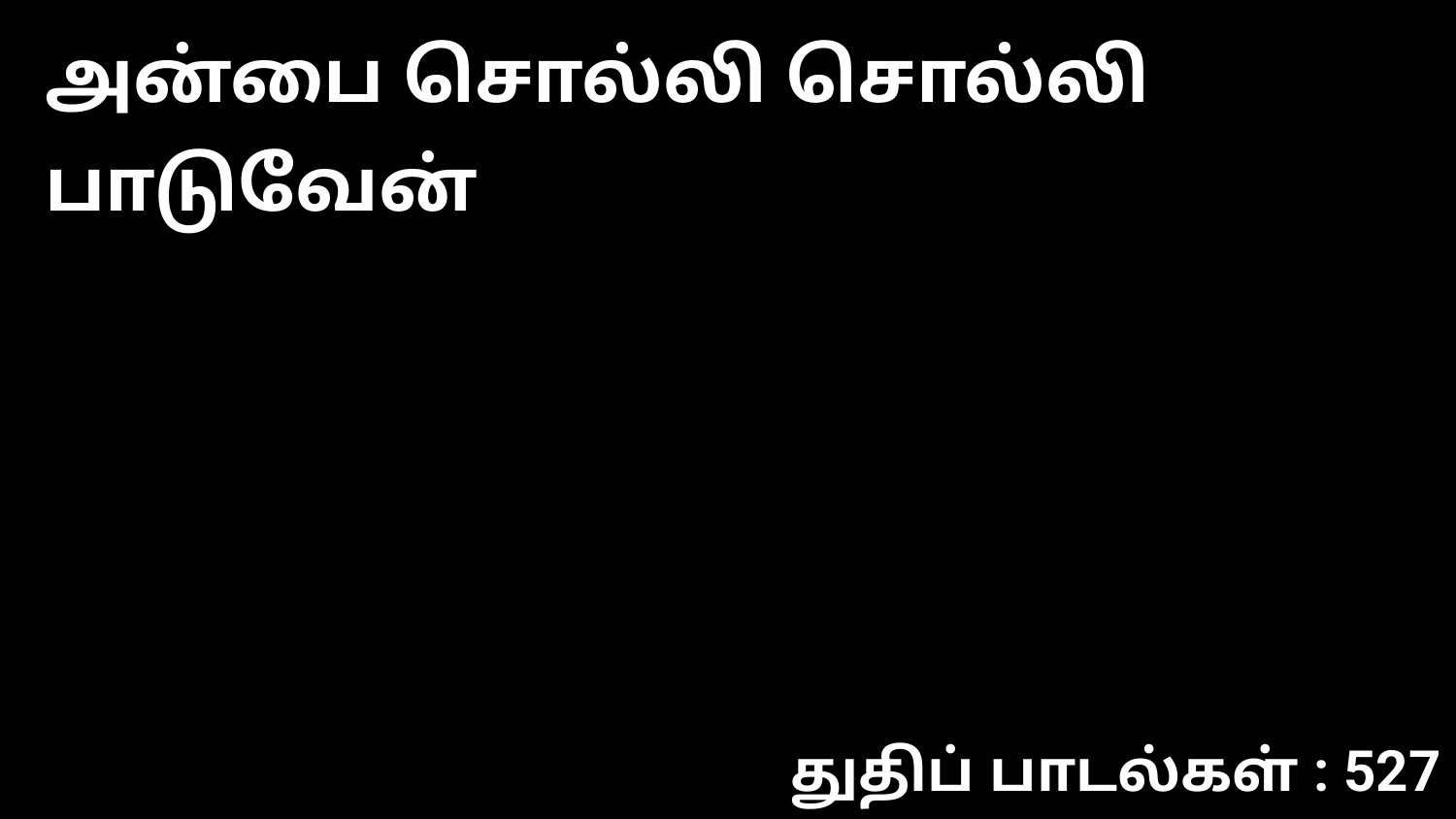

அன்பை சொல்லி சொல்லி பாடுவேன்
துதிப் பாடல்கள் : 527